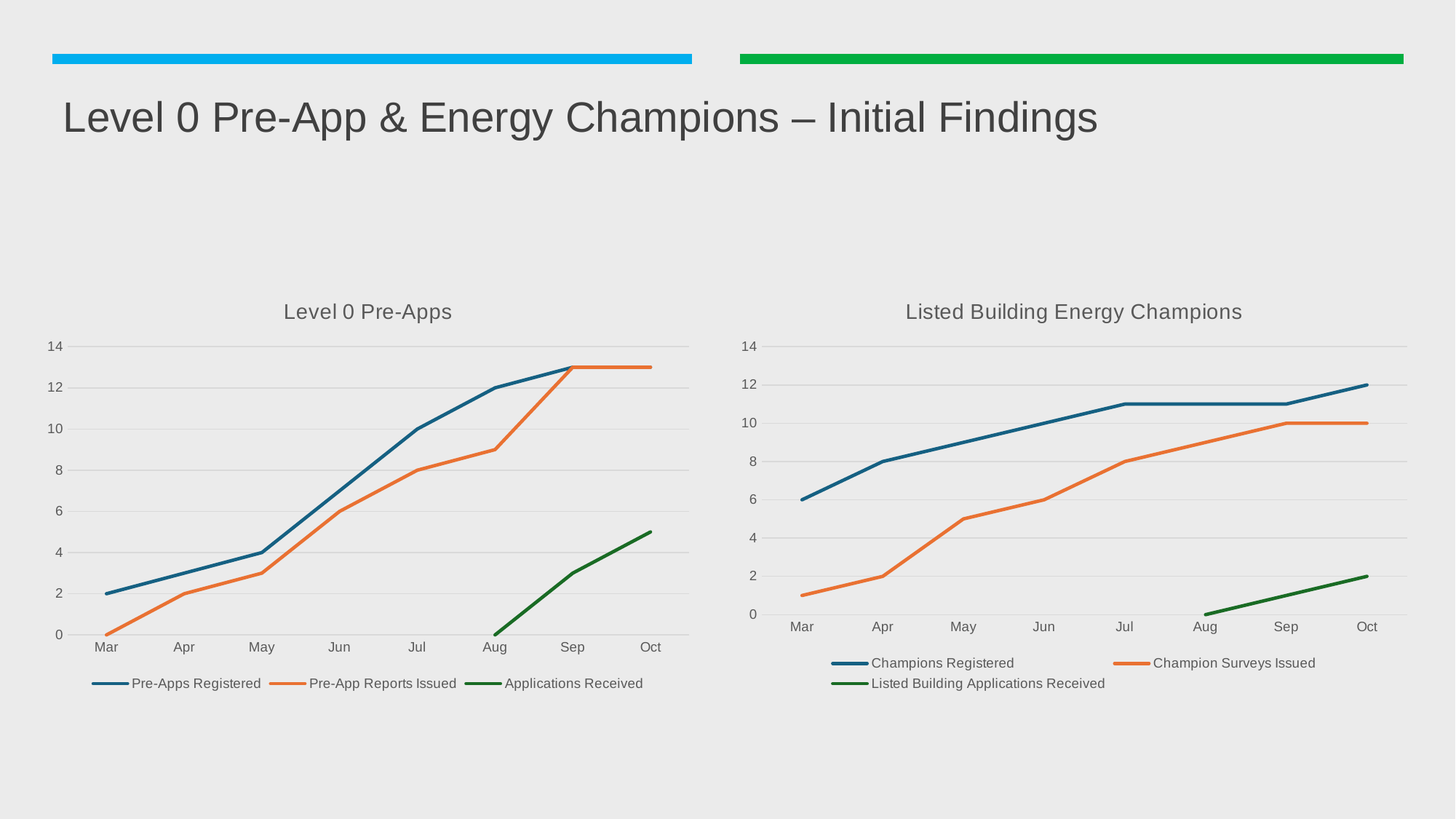

# Level 0 Pre-App & Energy Champions – Initial Findings

### Chart: Level 0 Pre-Apps

| Category | Pre-Apps Registered | Pre-App Reports Issued | Applications Received |
|---|---|---|---|
| Mar | 2.0 | 0.0 | None |
| Apr | 3.0 | 2.0 | None |
| May | 4.0 | 3.0 | None |
| Jun | 7.0 | 6.0 | None |
| Jul | 10.0 | 8.0 | None |
| Aug | 12.0 | 9.0 | 0.0 |
| Sep | 13.0 | 13.0 | 3.0 |
| Oct | 13.0 | 13.0 | 5.0 |

### Chart: Listed Building Energy Champions

| Category | Champions Registered | Champion Surveys Issued | Listed Building Applications Received |
|---|---|---|---|
| Mar | 6.0 | 1.0 | None |
| Apr | 8.0 | 2.0 | None |
| May | 9.0 | 5.0 | None |
| Jun | 10.0 | 6.0 | None |
| Jul | 11.0 | 8.0 | None |
| Aug | 11.0 | 9.0 | 0.0 |
| Sep | 11.0 | 10.0 | 1.0 |
| Oct | 12.0 | 10.0 | 2.0 |